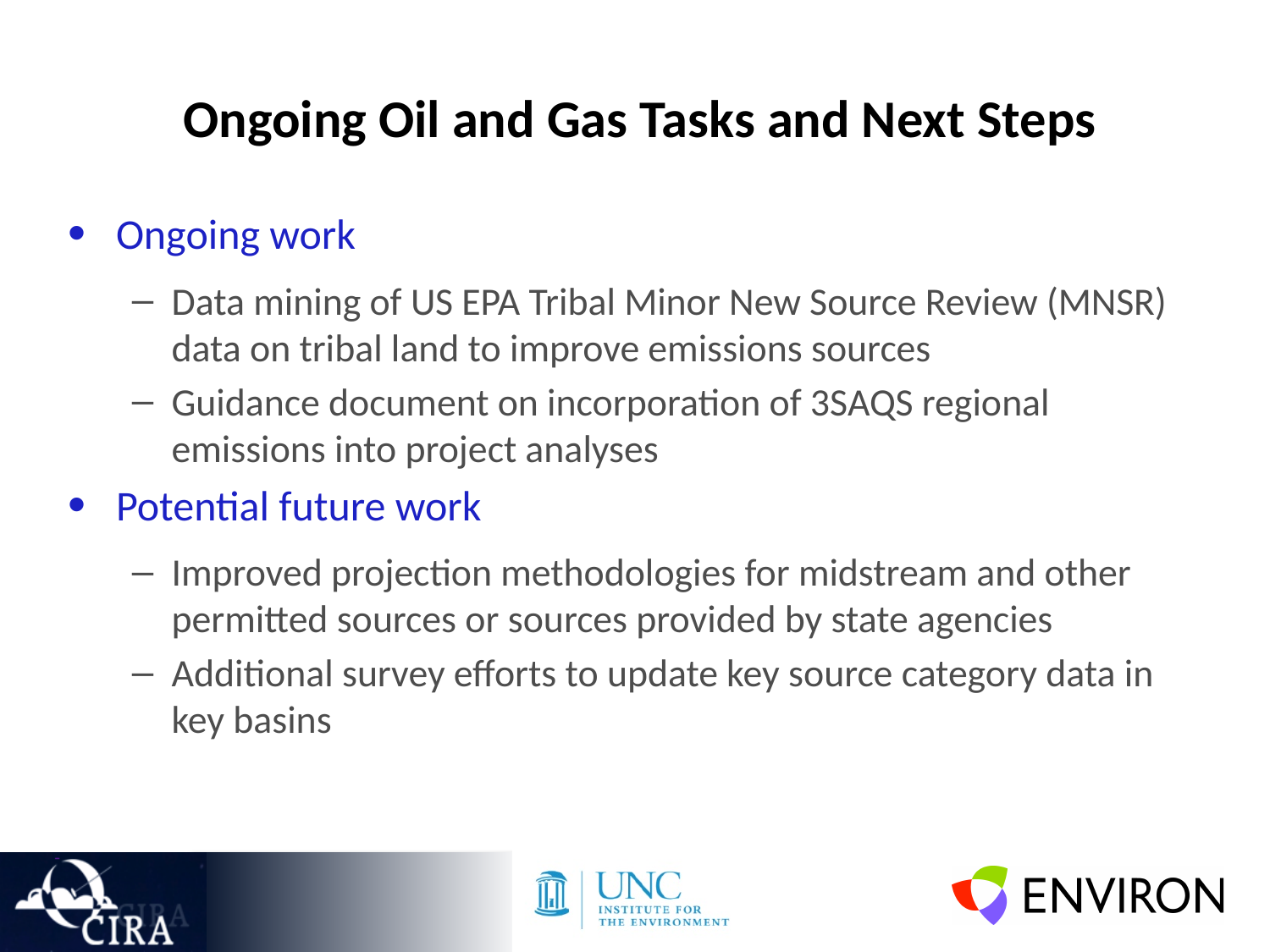

# Ongoing Oil and Gas Tasks and Next Steps
Ongoing work
Data mining of US EPA Tribal Minor New Source Review (MNSR) data on tribal land to improve emissions sources
Guidance document on incorporation of 3SAQS regional emissions into project analyses
Potential future work
Improved projection methodologies for midstream and other permitted sources or sources provided by state agencies
Additional survey efforts to update key source category data in key basins